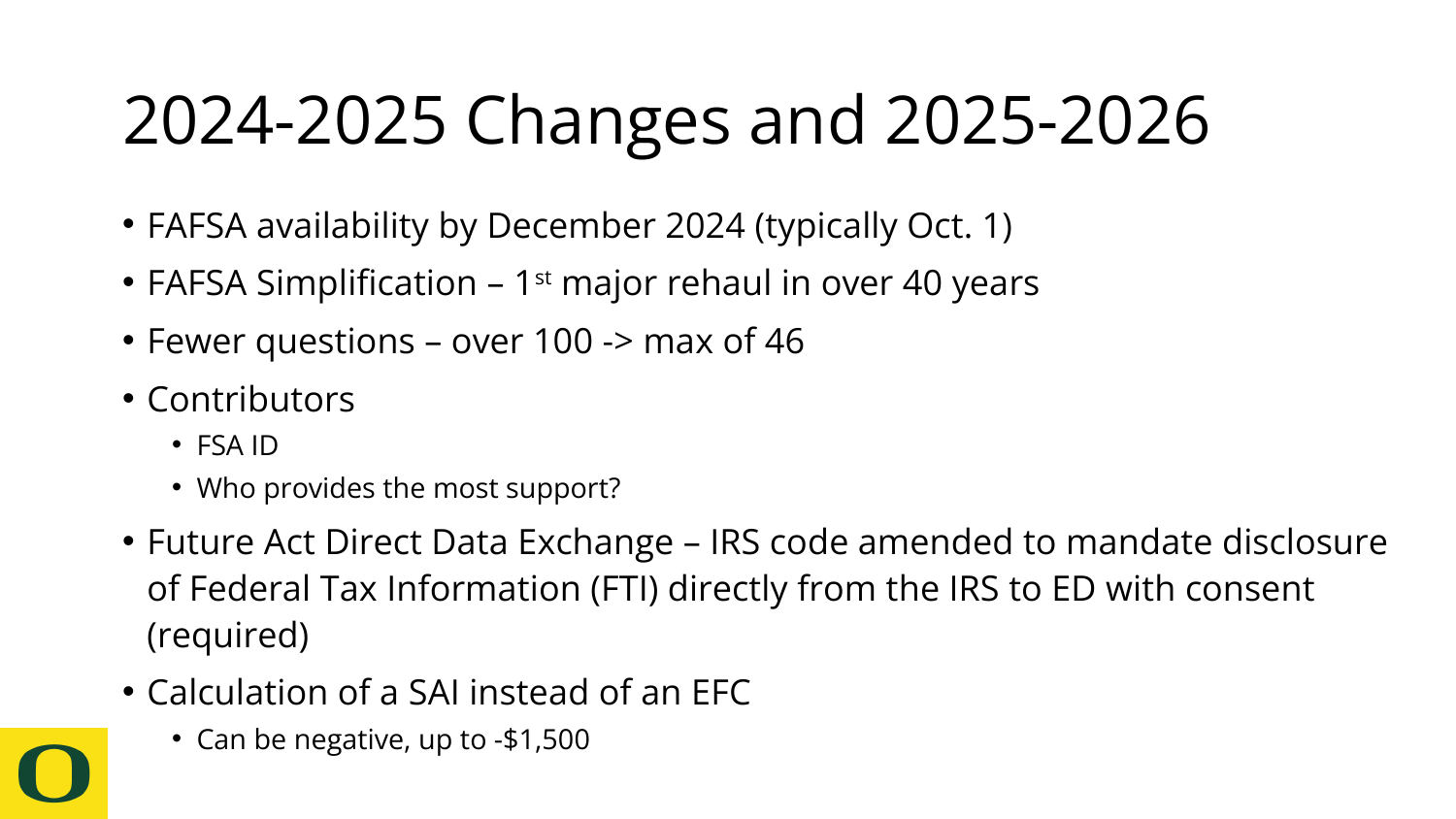

# 2024-2025 Changes and 2025-2026
FAFSA availability by December 2024 (typically Oct. 1)
FAFSA Simplification – 1st major rehaul in over 40 years
Fewer questions – over 100 -> max of 46
Contributors
FSA ID
Who provides the most support?
Future Act Direct Data Exchange – IRS code amended to mandate disclosure of Federal Tax Information (FTI) directly from the IRS to ED with consent (required)
Calculation of a SAI instead of an EFC
Can be negative, up to -$1,500